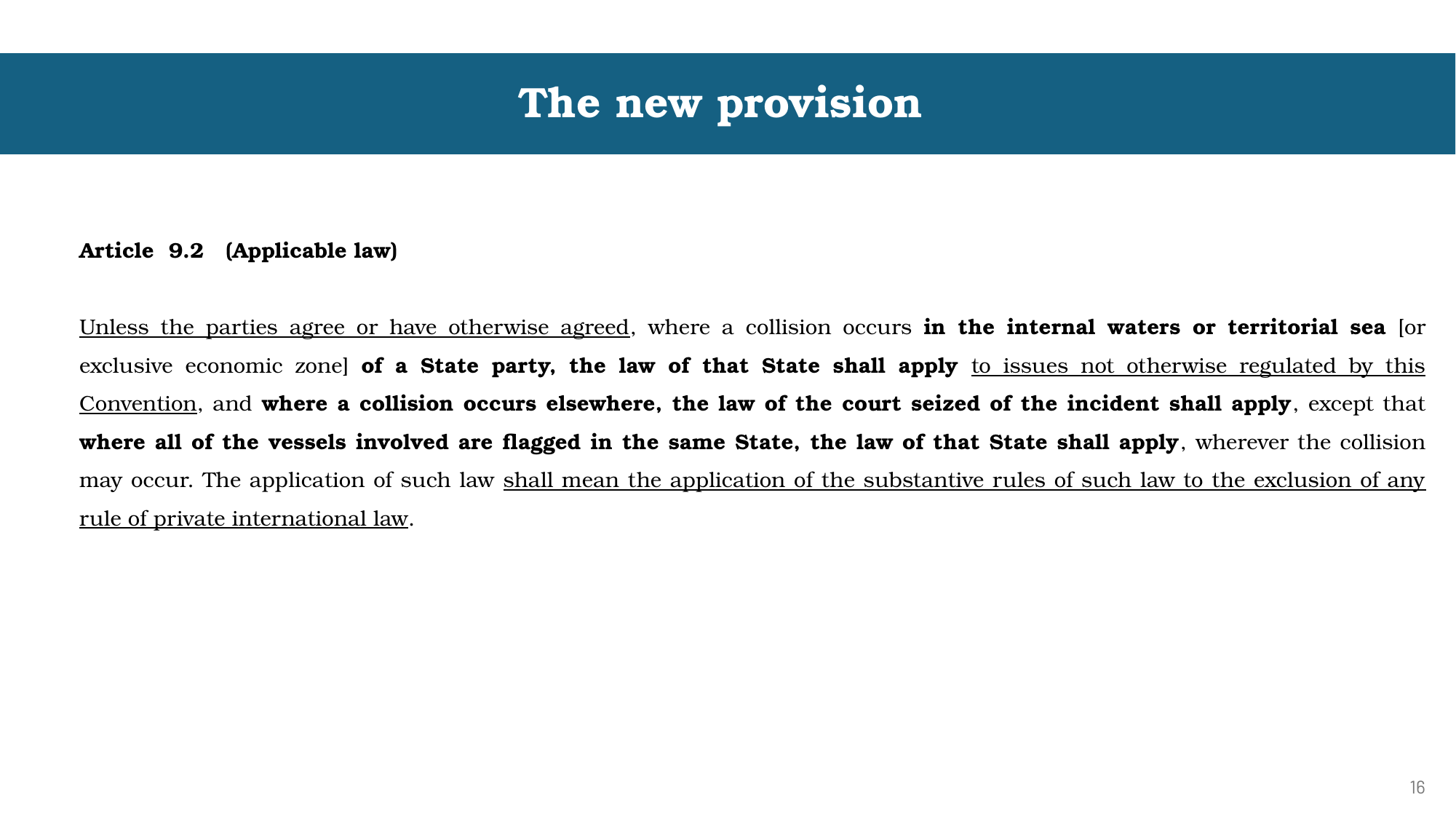

# The new provision

Article  9.2   (Applicable law)

Unless the parties agree or have otherwise agreed, where a collision occurs in the internal waters or territorial sea [or exclusive economic zone] of a State party, the law of that State shall apply to issues not otherwise regulated by this Convention, and where a collision occurs elsewhere, the law of the court seized of the incident shall apply, except that where all of the vessels involved are flagged in the same State, the law of that State shall apply, wherever the collision may occur. The application of such law shall mean the application of the substantive rules of such law to the exclusion of any rule of private international law.

16